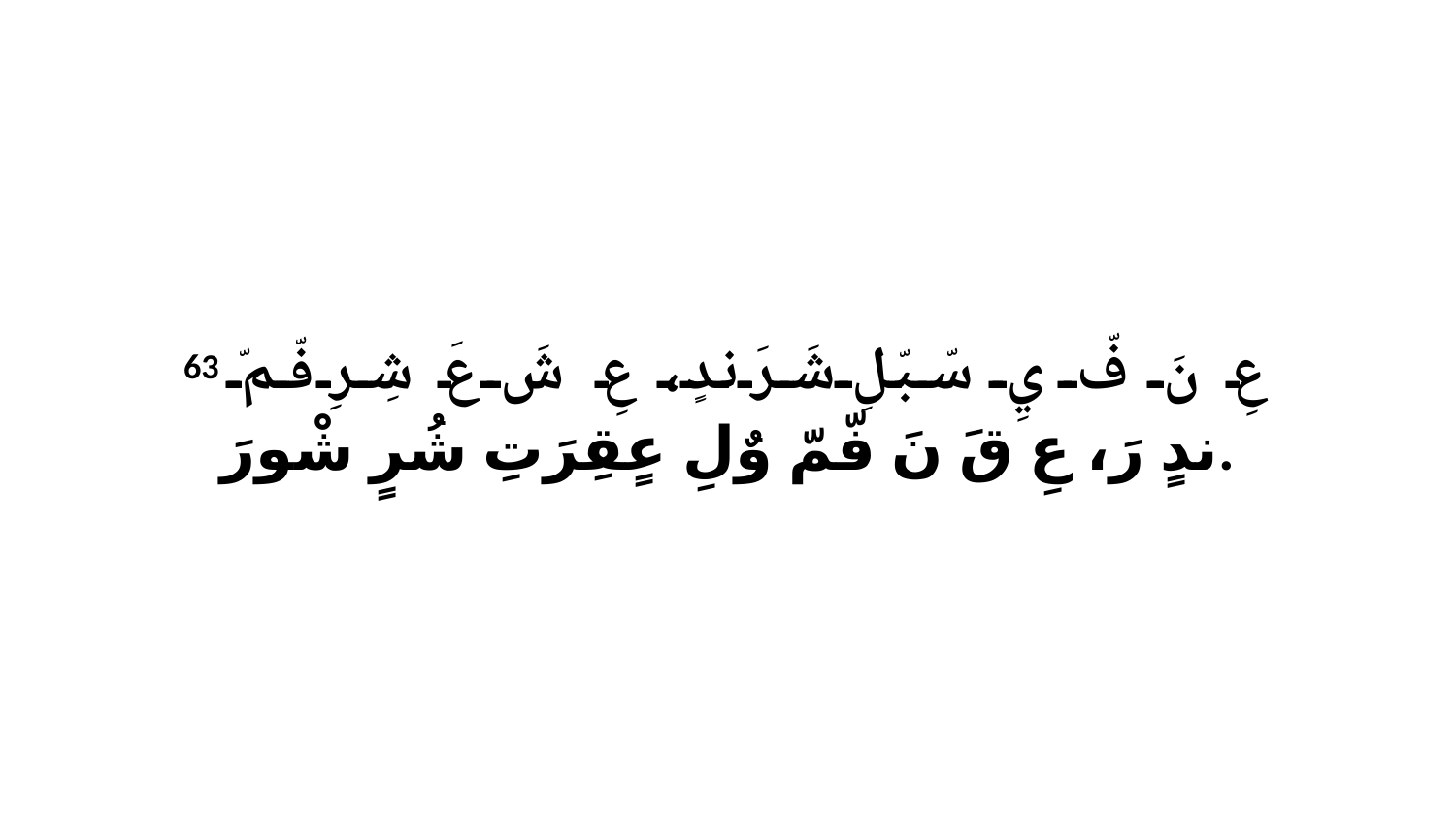

63 عِ نَ فّ يِ سّبّلِ شَرَندٍ، عِ شَ عَ شِرِ فّمّ ندٍ رَ، عِ قَ نَ فّمّ وٌلِ عٍقِرَتِ شُرٍ شْورَ.